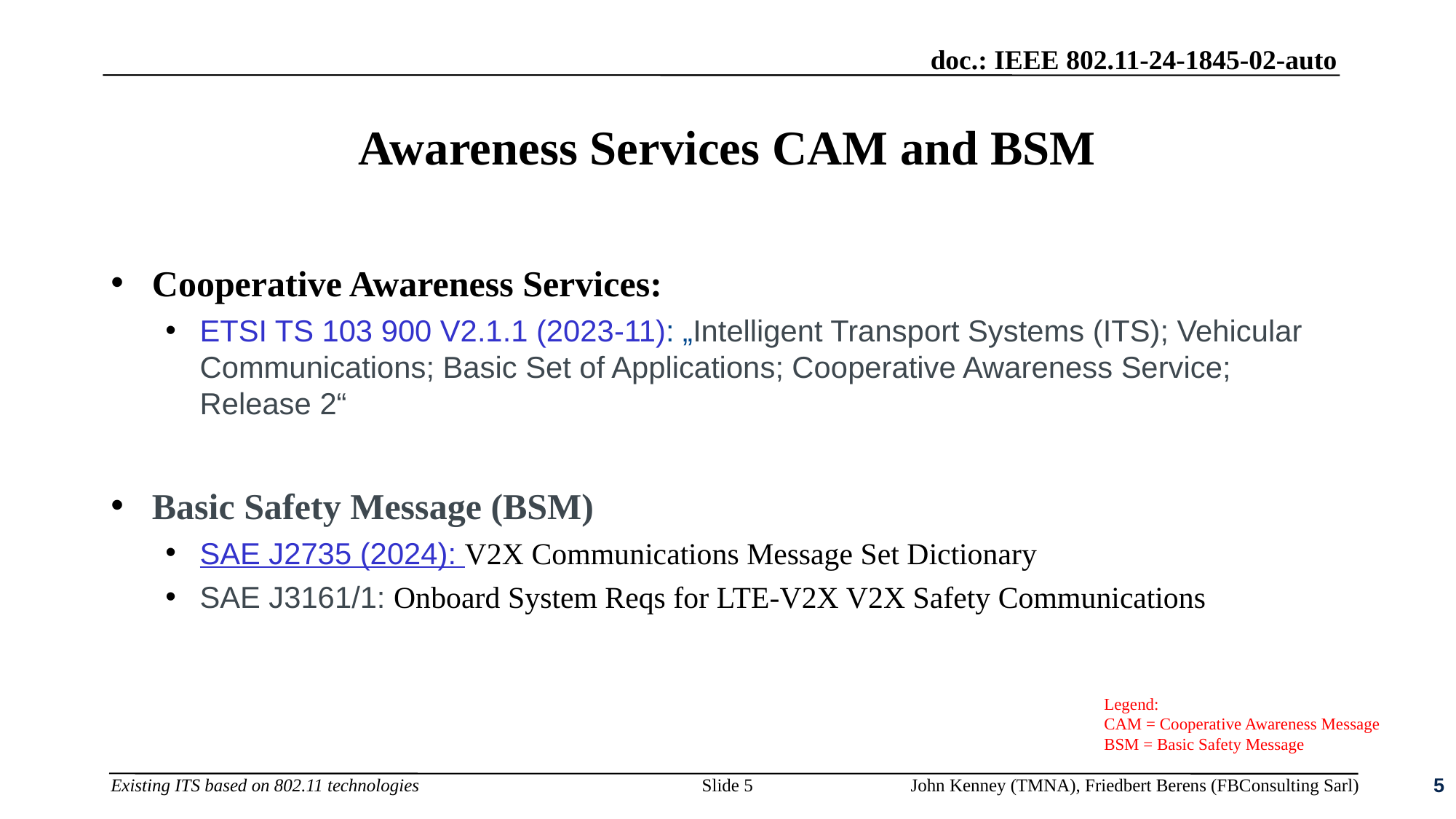

# Awareness Services CAM and BSM
Cooperative Awareness Services:
ETSI TS 103 900 V2.1.1 (2023-11): „Intelligent Transport Systems (ITS); Vehicular Communications; Basic Set of Applications; Cooperative Awareness Service; Release 2“

Basic Safety Message (BSM)
SAE J2735 (2024): V2X Communications Message Set Dictionary
SAE J3161/1: Onboard System Reqs for LTE-V2X V2X Safety Communications
Legend:
CAM = Cooperative Awareness Message
BSM = Basic Safety Message
5
Slide 5
John Kenney (TMNA), Friedbert Berens (FBConsulting Sarl)